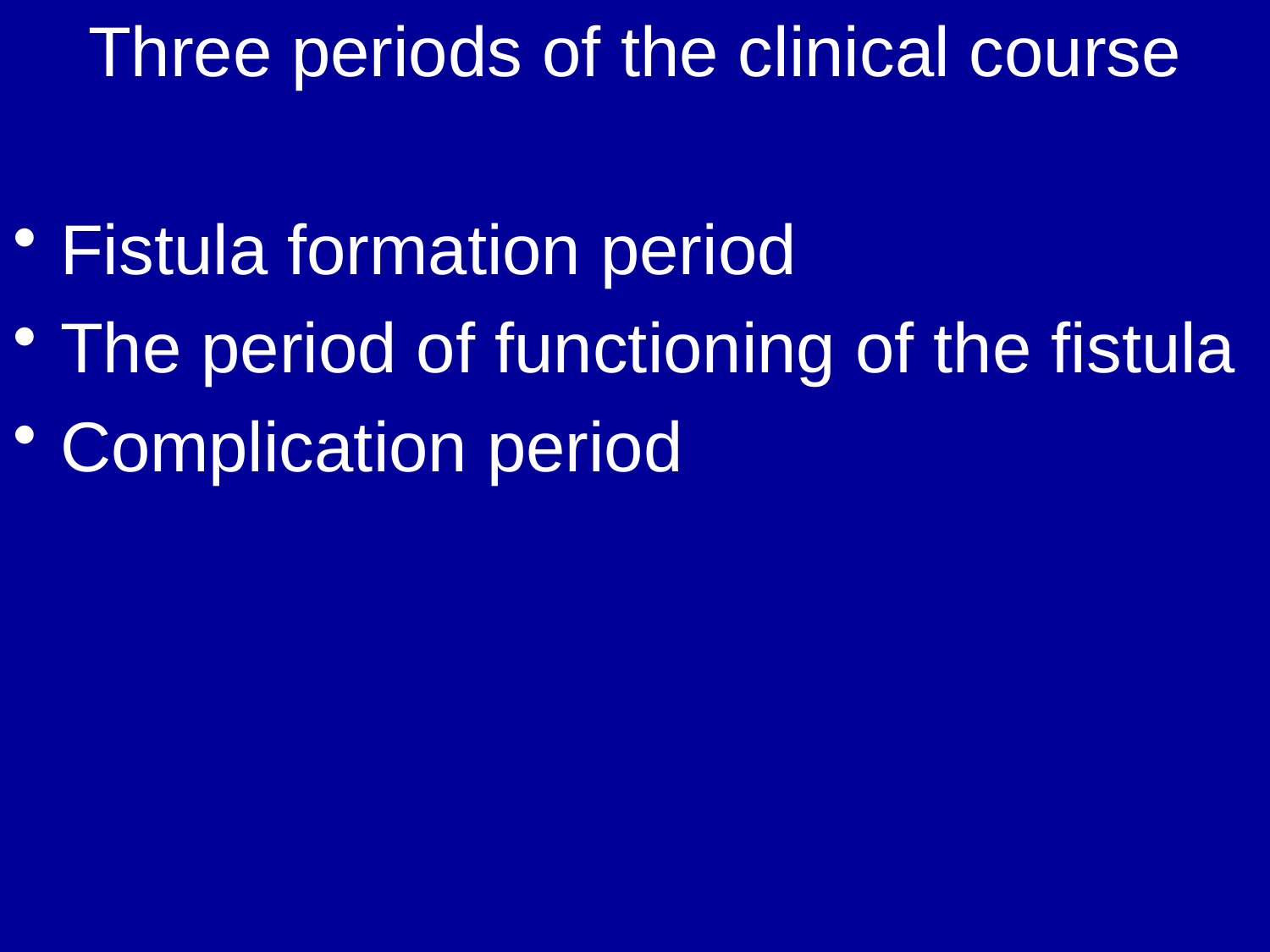

Three periods of the clinical course

Fistula formation period
The period of functioning of the fistula
Complication period